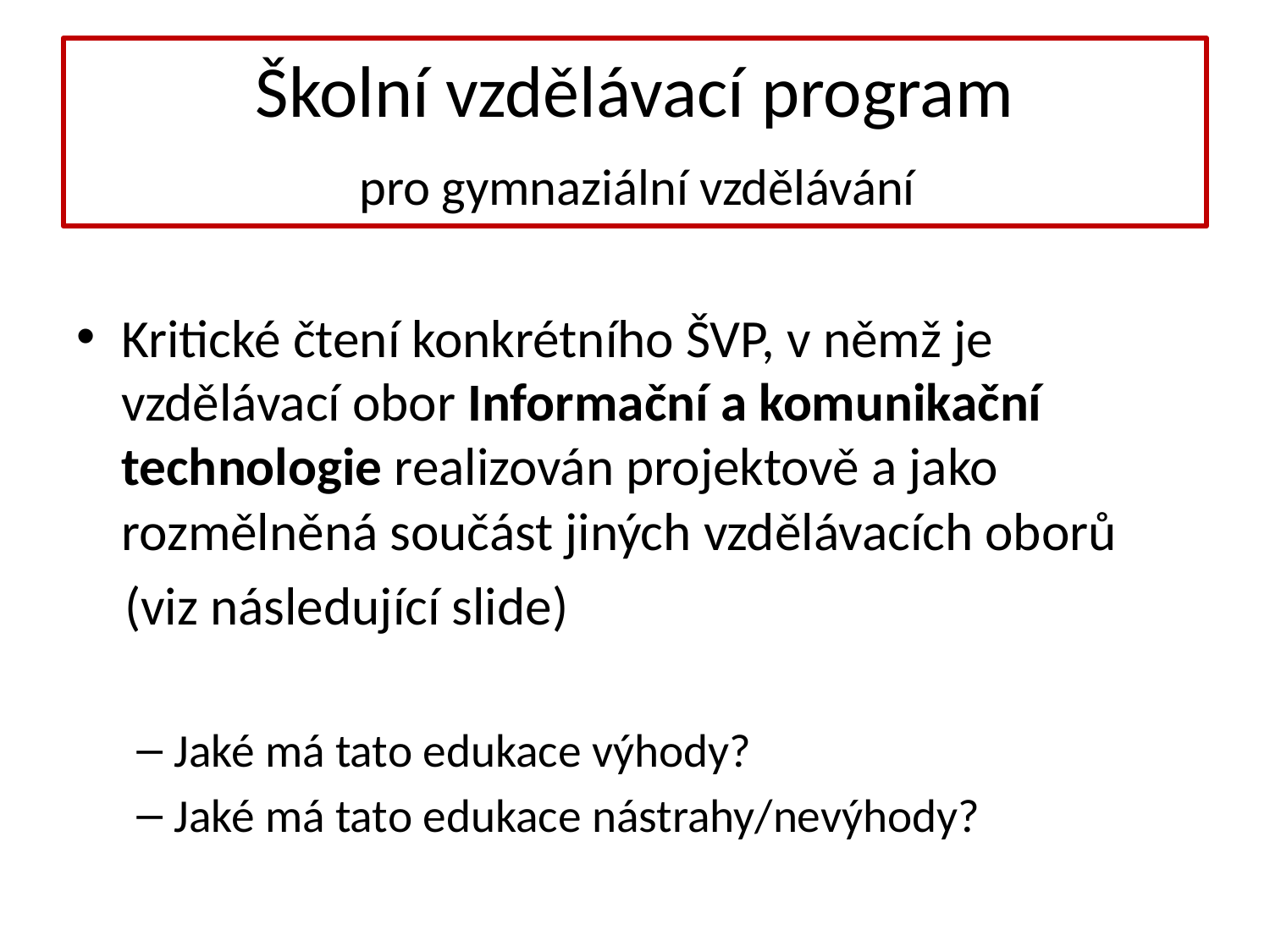

# Školní vzdělávací program pro gymnaziální vzdělávání

Kritické čtení konkrétního ŠVP, v němž je vzdělávací obor Informační a komunikační technologie realizován projektově a jako rozmělněná součást jiných vzdělávacích oborů
    (viz následující slide)

Jaké má tato edukace výhody?
Jaké má tato edukace nástrahy/nevýhody?